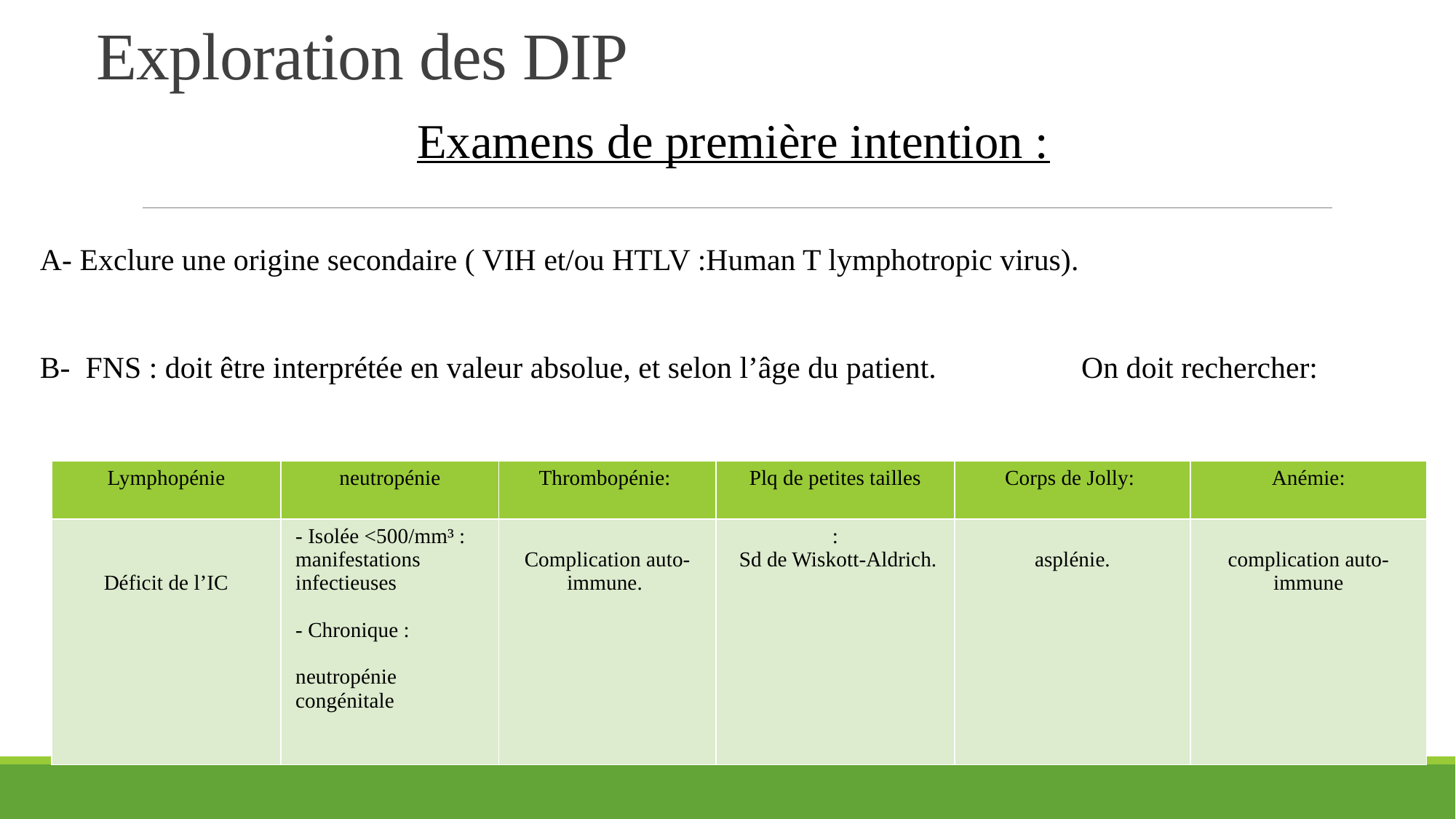

# Exploration des DIP

Examens de première intention :

A- Exclure une origine secondaire ( VIH et/ou HTLV :Human T lymphotropic virus).

B-  FNS : doit être interprétée en valeur absolue, et selon l’âge du patient.                   On doit rechercher:

| Lymphopénie | neutropénie | Thrombopénie: | Plq de petites tailles | Corps de Jolly: | Anémie: |
| --- | --- | --- | --- | --- | --- |
| Déficit de l’IC | - Isolée <500/mm³ : manifestations infectieuses - Chronique : neutropénie congénitale | Complication auto-immune. | : Sd de Wiskott-Aldrich. | asplénie. | complication auto-immune |